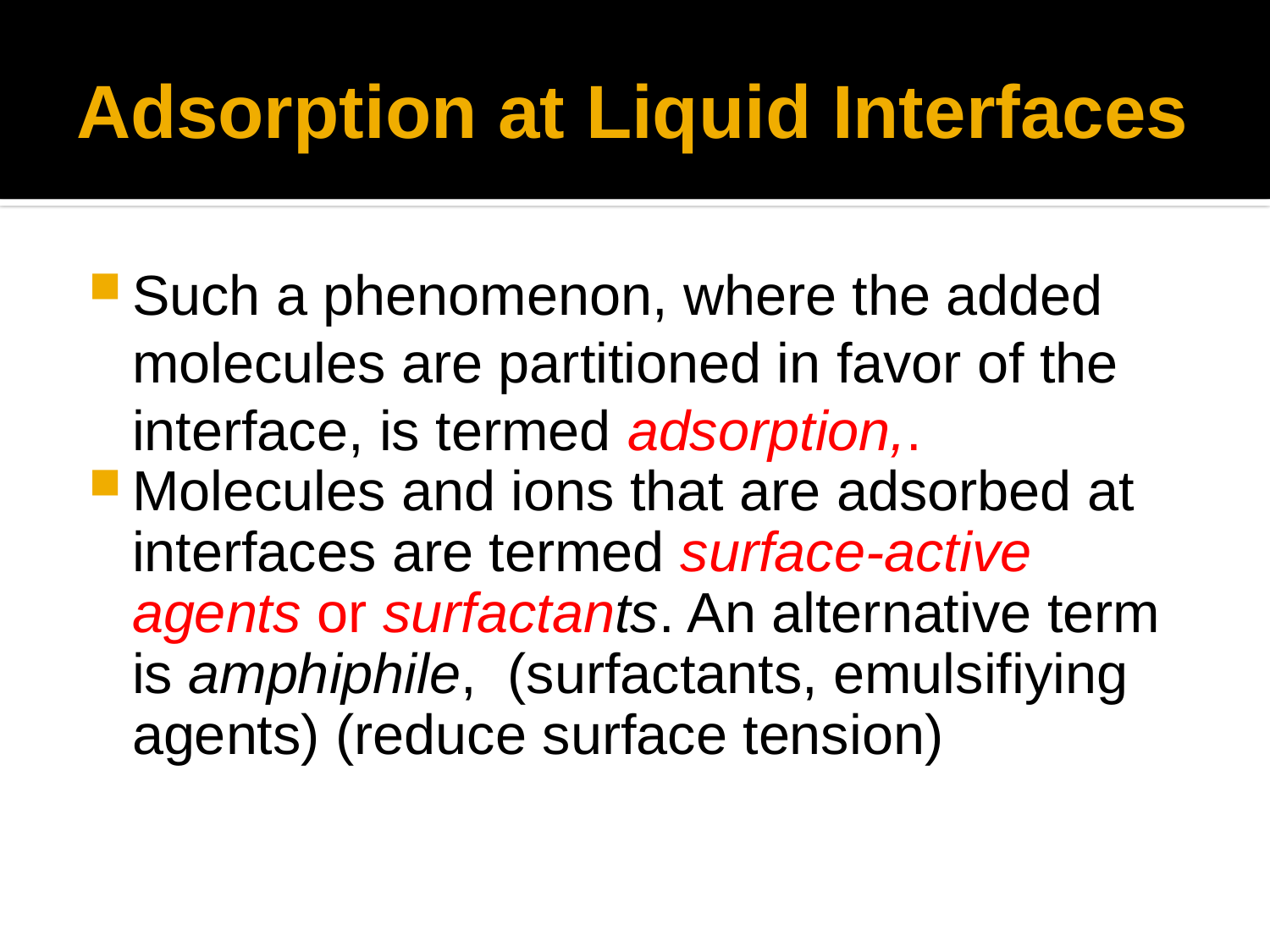

# Adsorption at Liquid Interfaces
Such a phenomenon, where the added molecules are partitioned in favor of the interface, is termed adsorption,.
Molecules and ions that are adsorbed at interfaces are termed surface-active agents or surfactants. An alternative term is amphiphile,  (surfactants, emulsifiying agents) (reduce surface tension)